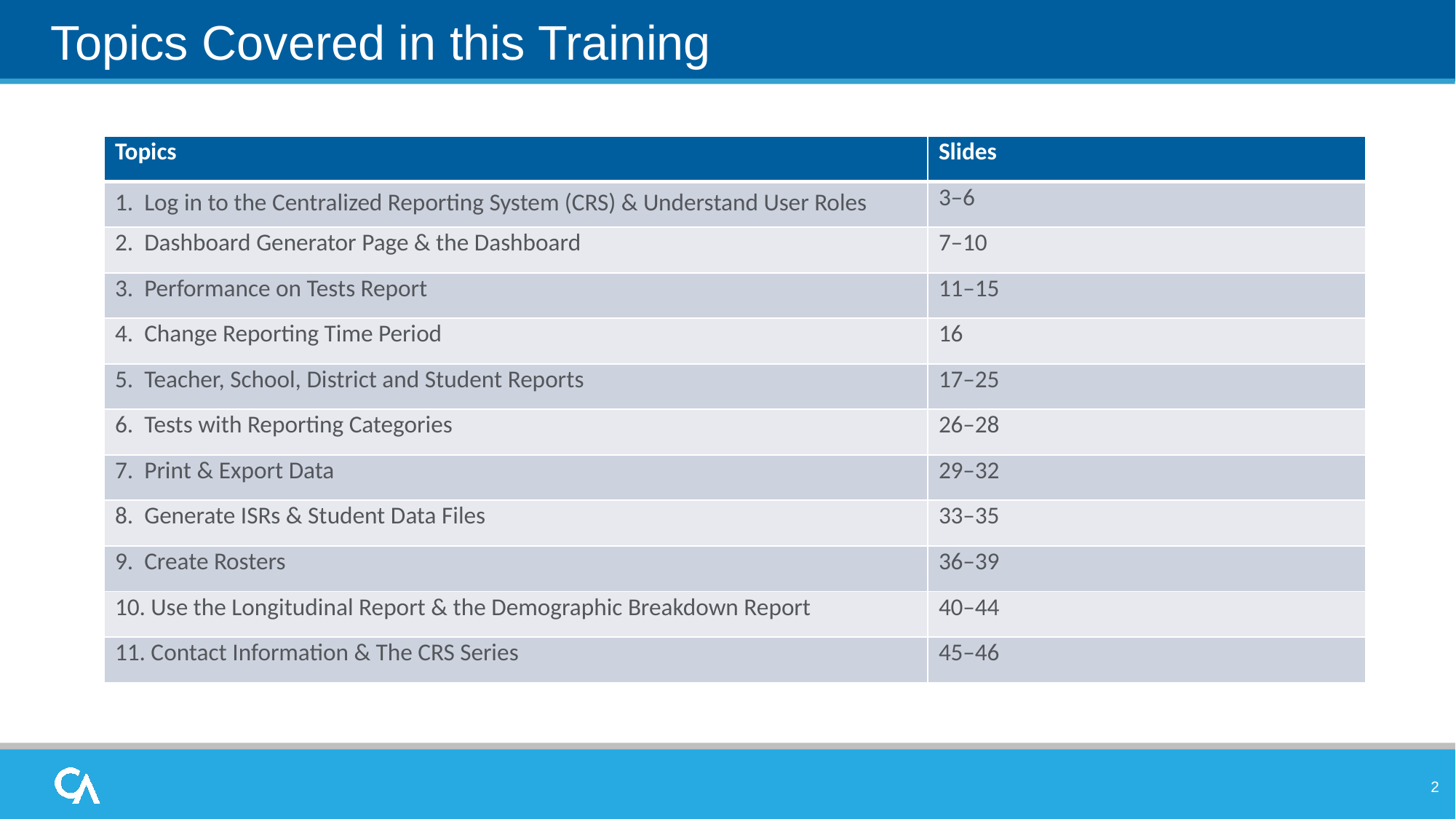

# Topics Covered in this Training
| Topics | Slides |
| --- | --- |
| 1. Log in to the Centralized Reporting System (CRS) & Understand User Roles | 3–6 |
| 2. Dashboard Generator Page & the Dashboard | 7–10 |
| 3. Performance on Tests Report | 11–15 |
| 4. Change Reporting Time Period | 16 |
| 5. Teacher, School, District and Student Reports | 17–25 |
| 6. Tests with Reporting Categories | 26–28 |
| 7. Print & Export Data | 29–32 |
| 8. Generate ISRs & Student Data Files | 33–35 |
| 9. Create Rosters | 36–39 |
| 10. Use the Longitudinal Report & the Demographic Breakdown Report | 40–44 |
| 11. Contact Information & The CRS Series | 45–46 |
2